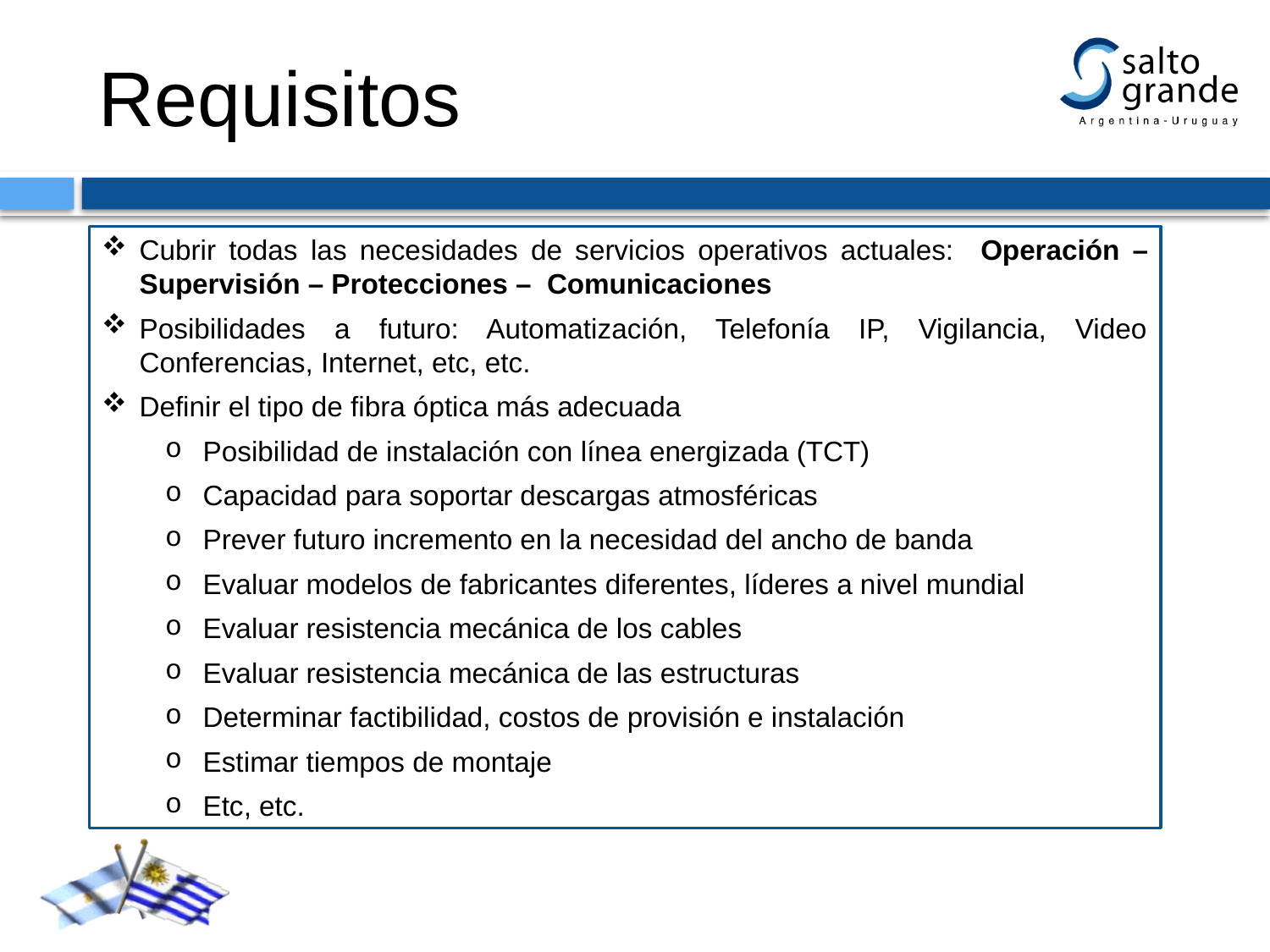

# Requisitos
Cubrir todas las necesidades de servicios operativos actuales:  Operación – Supervisión – Protecciones –  Comunicaciones
Posibilidades a futuro: Automatización, Telefonía IP, Vigilancia, Video Conferencias, Internet, etc, etc.
Definir el tipo de fibra óptica más adecuada
Posibilidad de instalación con línea energizada (TCT)
Capacidad para soportar descargas atmosféricas
Prever futuro incremento en la necesidad del ancho de banda
Evaluar modelos de fabricantes diferentes, líderes a nivel mundial
Evaluar resistencia mecánica de los cables
Evaluar resistencia mecánica de las estructuras
Determinar factibilidad, costos de provisión e instalación
Estimar tiempos de montaje
Etc, etc.